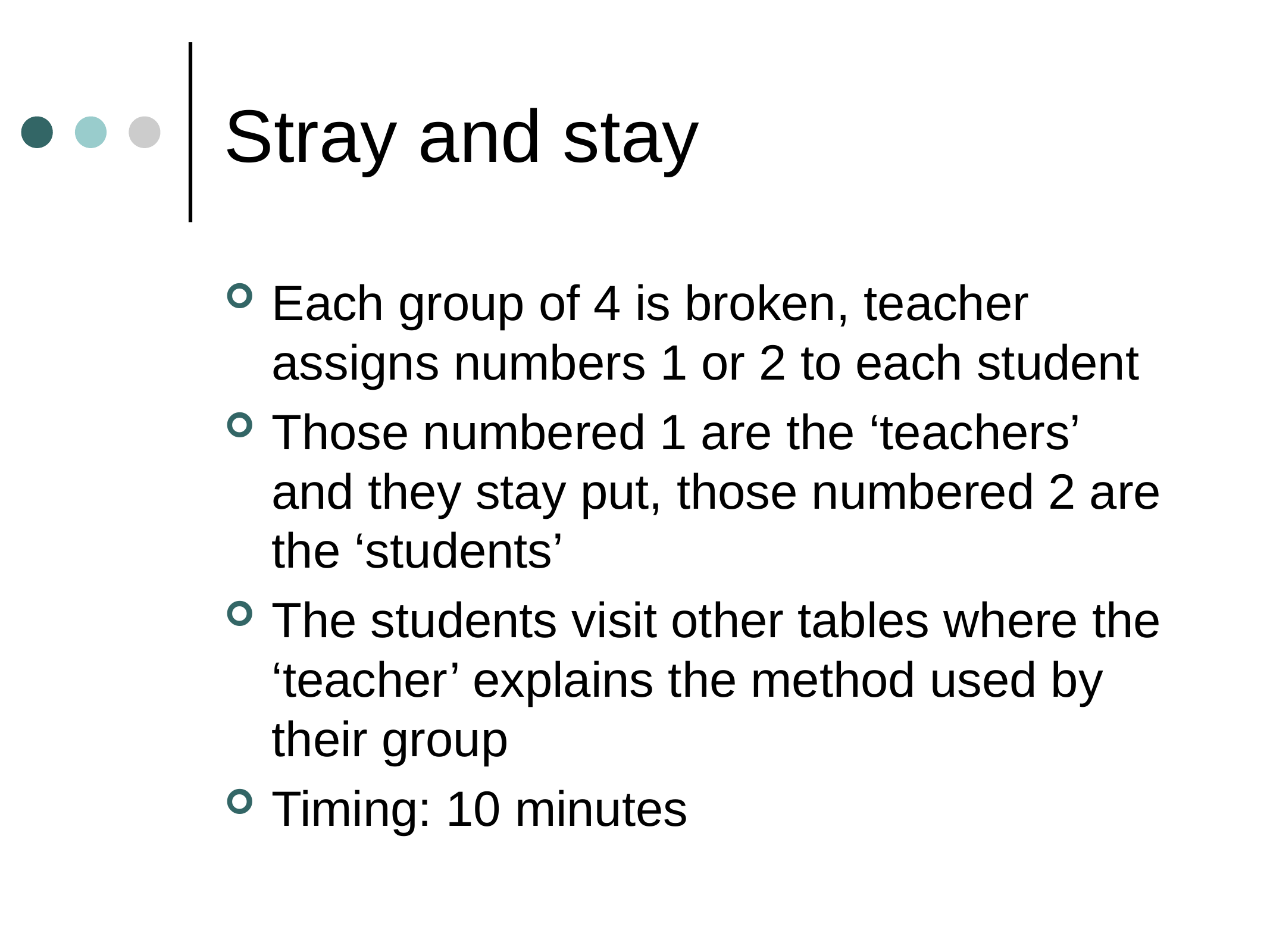

# Stray and stay
Each group of 4 is broken, teacher assigns numbers 1 or 2 to each student
Those numbered 1 are the ‘teachers’ and they stay put, those numbered 2 are the ‘students’
The students visit other tables where the ‘teacher’ explains the method used by their group
Timing: 10 minutes